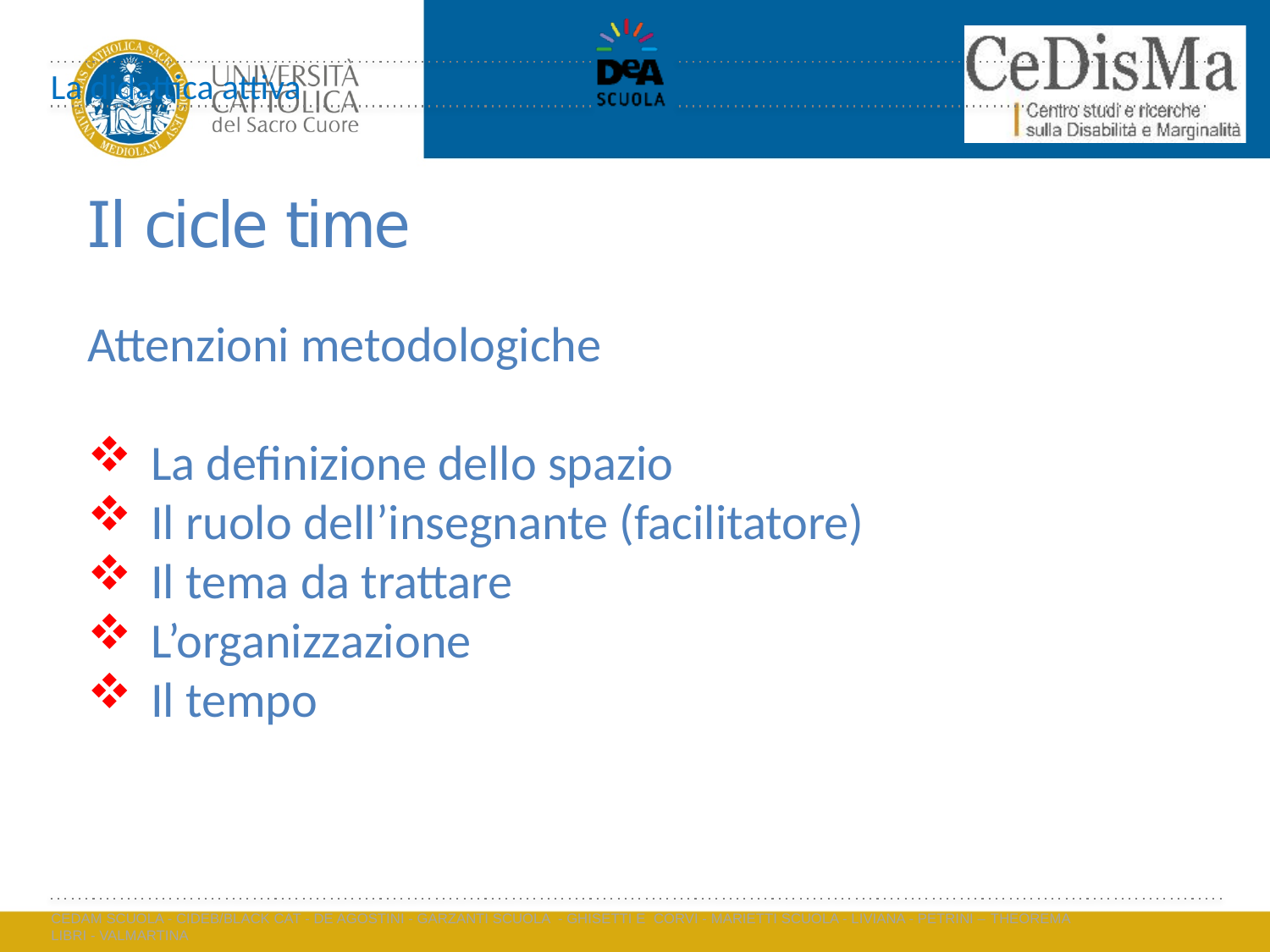

La didattica attiva

Il cicle time

Attenzioni metodologiche

La definizione dello spazio
Il ruolo dell’insegnante (facilitatore)
Il tema da trattare
L’organizzazione
Il tempo